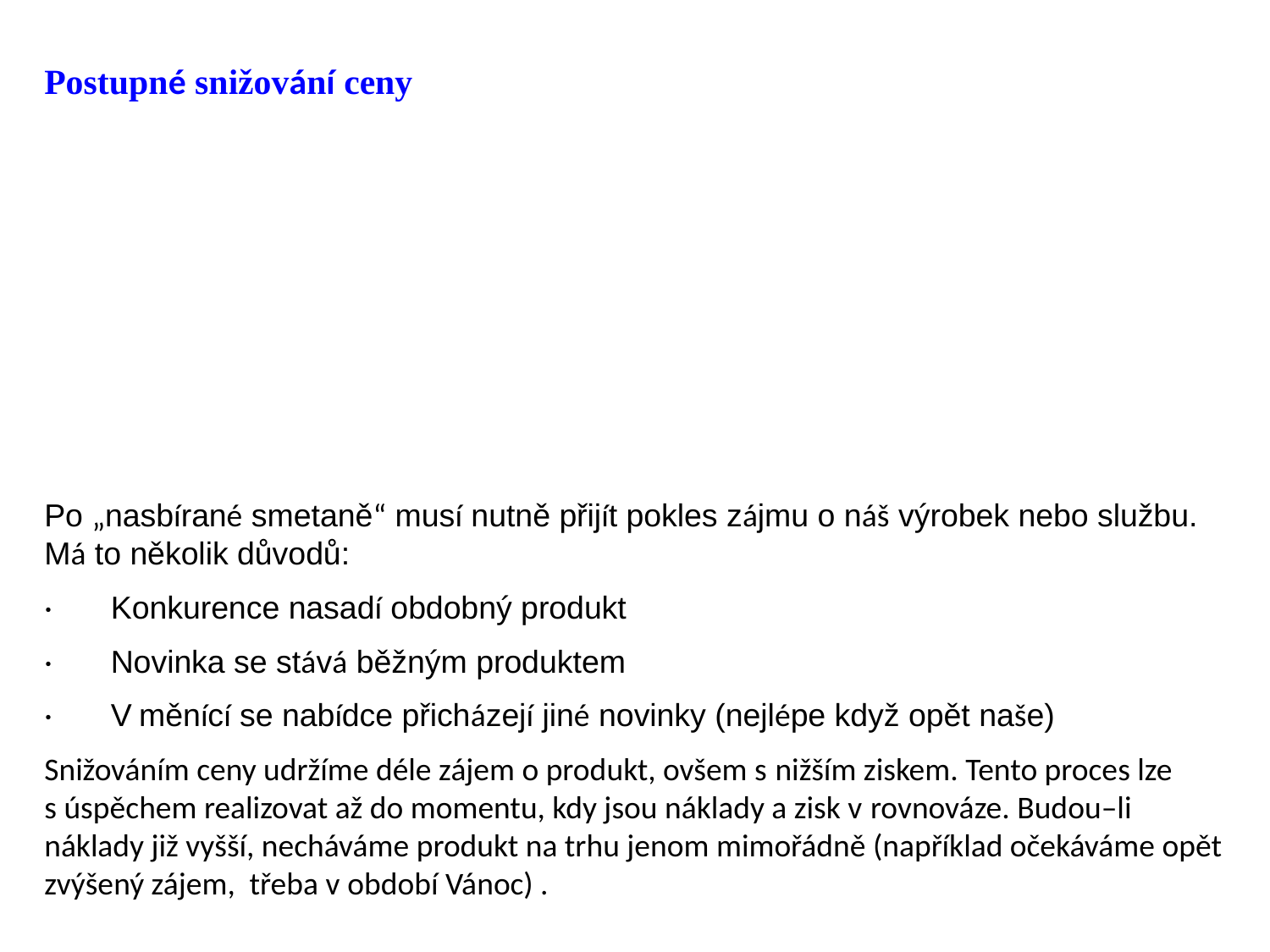

Postupné snižování ceny

Po „nasbírané smetaně“ musí nutně přijít pokles zájmu o náš výrobek nebo službu. Má to několik důvodů:
·        Konkurence nasadí obdobný produkt
·        Novinka se stává běžným produktem
·        V měnící se nabídce přicházejí jiné novinky (nejlépe když opět naše)
Snižováním ceny udržíme déle zájem o produkt, ovšem s nižším ziskem. Tento proces lze s úspěchem realizovat až do momentu, kdy jsou náklady a zisk v rovnováze. Budou–li náklady již vyšší, necháváme produkt na trhu jenom mimořádně (například očekáváme opět zvýšený zájem,  třeba v období Vánoc) .